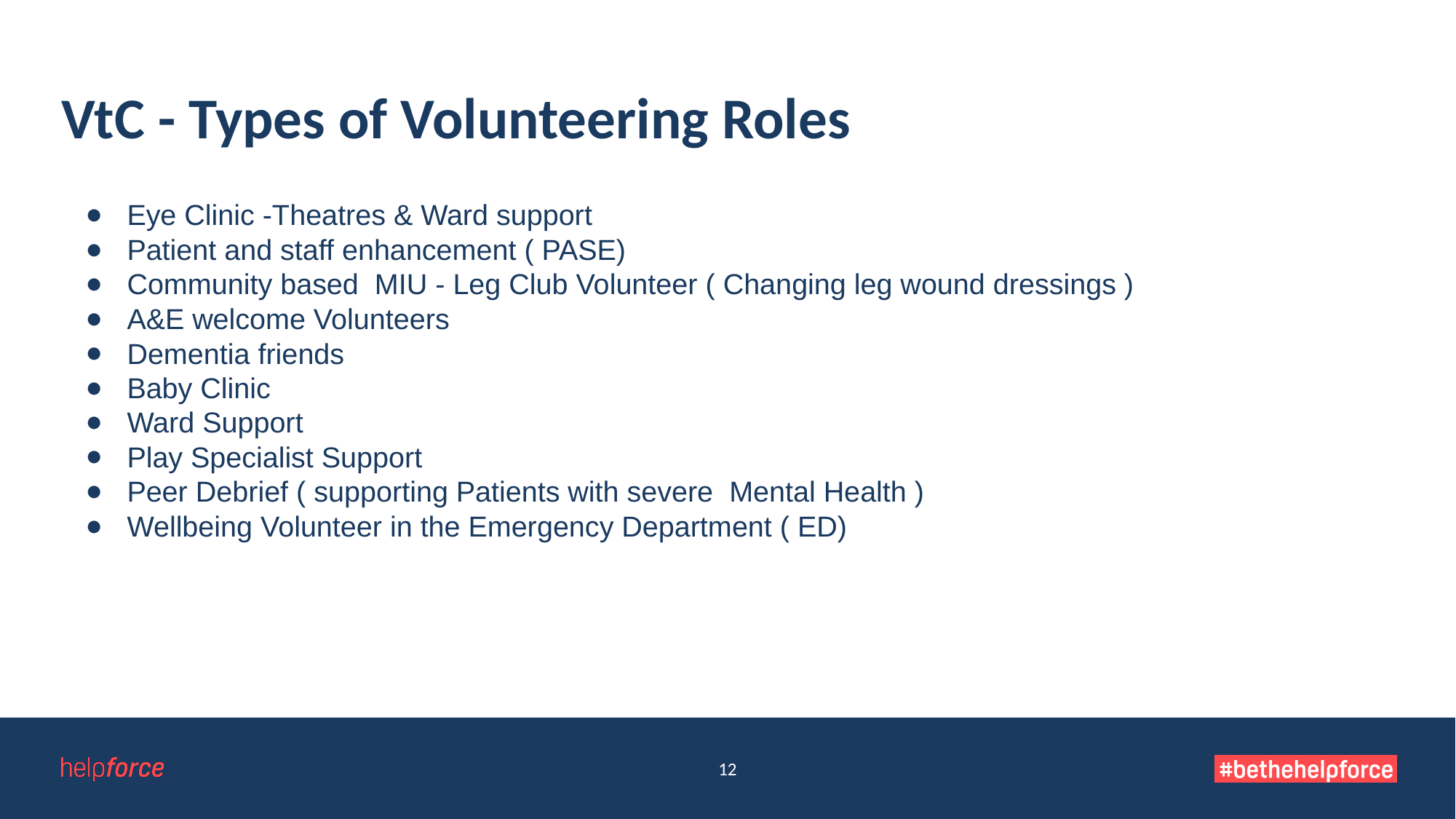

# VtC - Types of Volunteering Roles
Eye Clinic -Theatres & Ward support
Patient and staff enhancement ( PASE)
Community based  MIU - Leg Club Volunteer ( Changing leg wound dressings )
A&E welcome Volunteers
Dementia friends
Baby Clinic
Ward Support
Play Specialist Support
Peer Debrief ( supporting Patients with severe  Mental Health )
Wellbeing Volunteer in the Emergency Department ( ED)